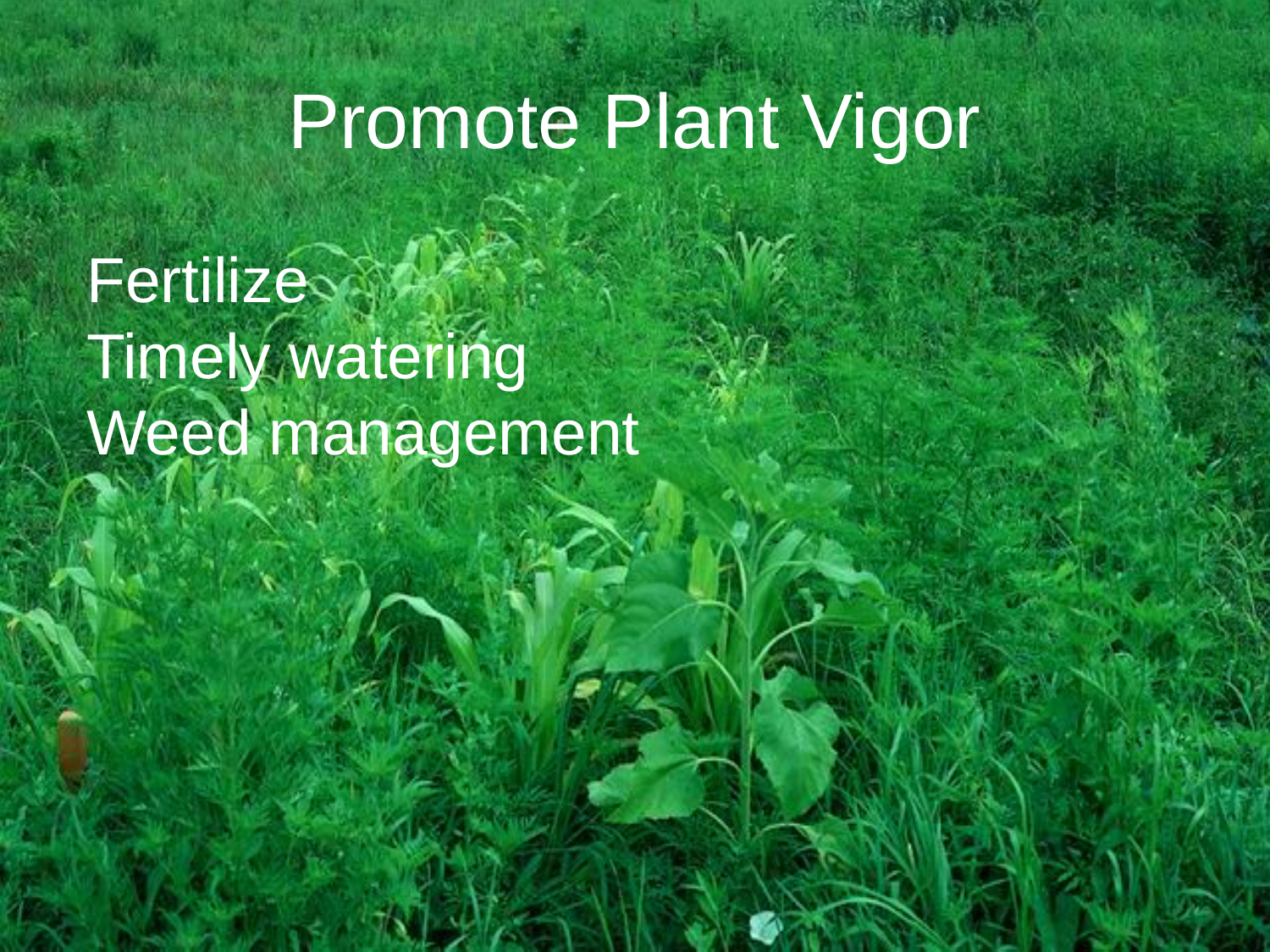

# Promote Plant Vigor
Fertilize
Timely watering
Weed management